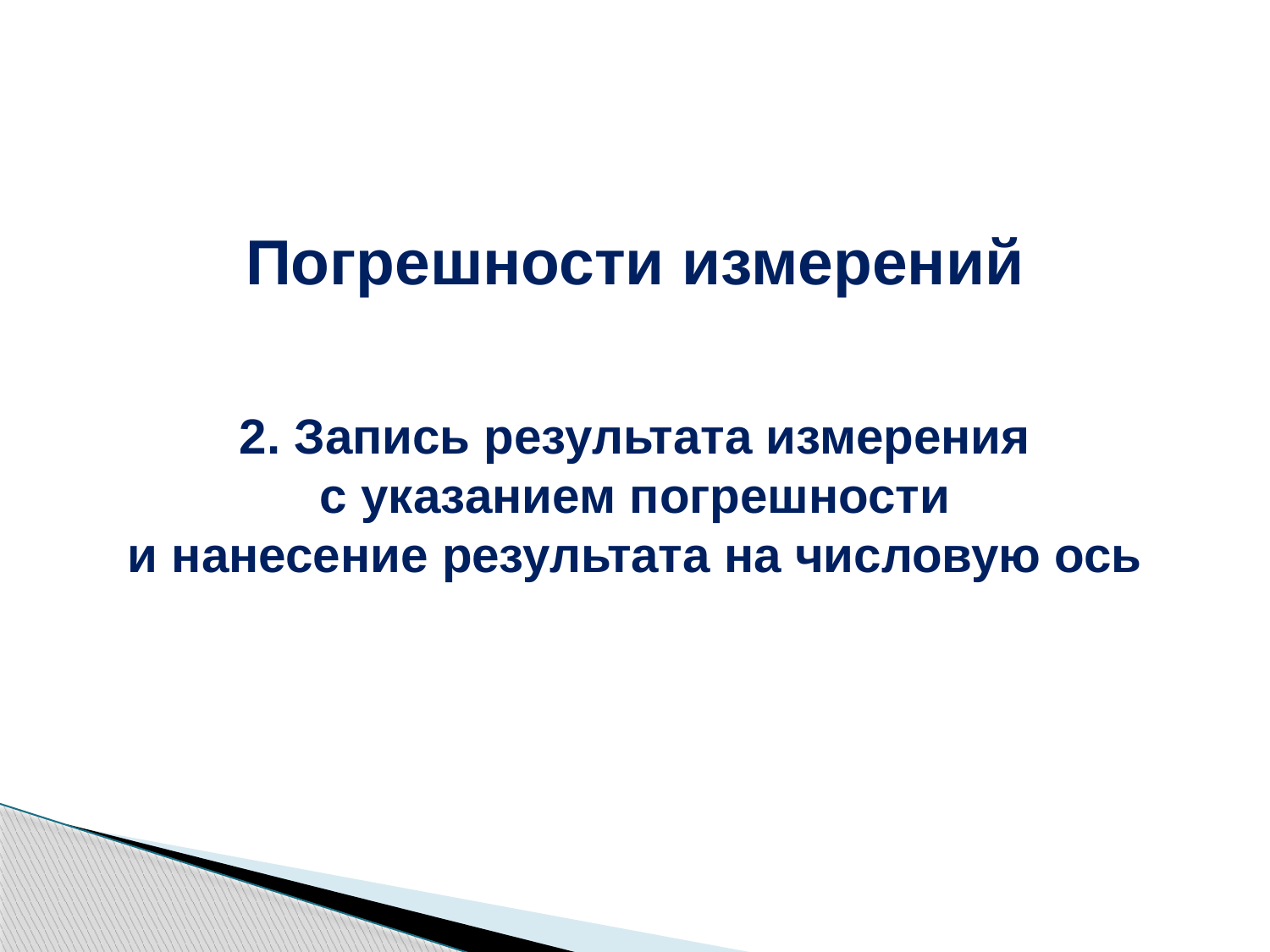

Погрешности измерений
2. Запись результата измерения
с указанием погрешности
и нанесение результата на числовую ось